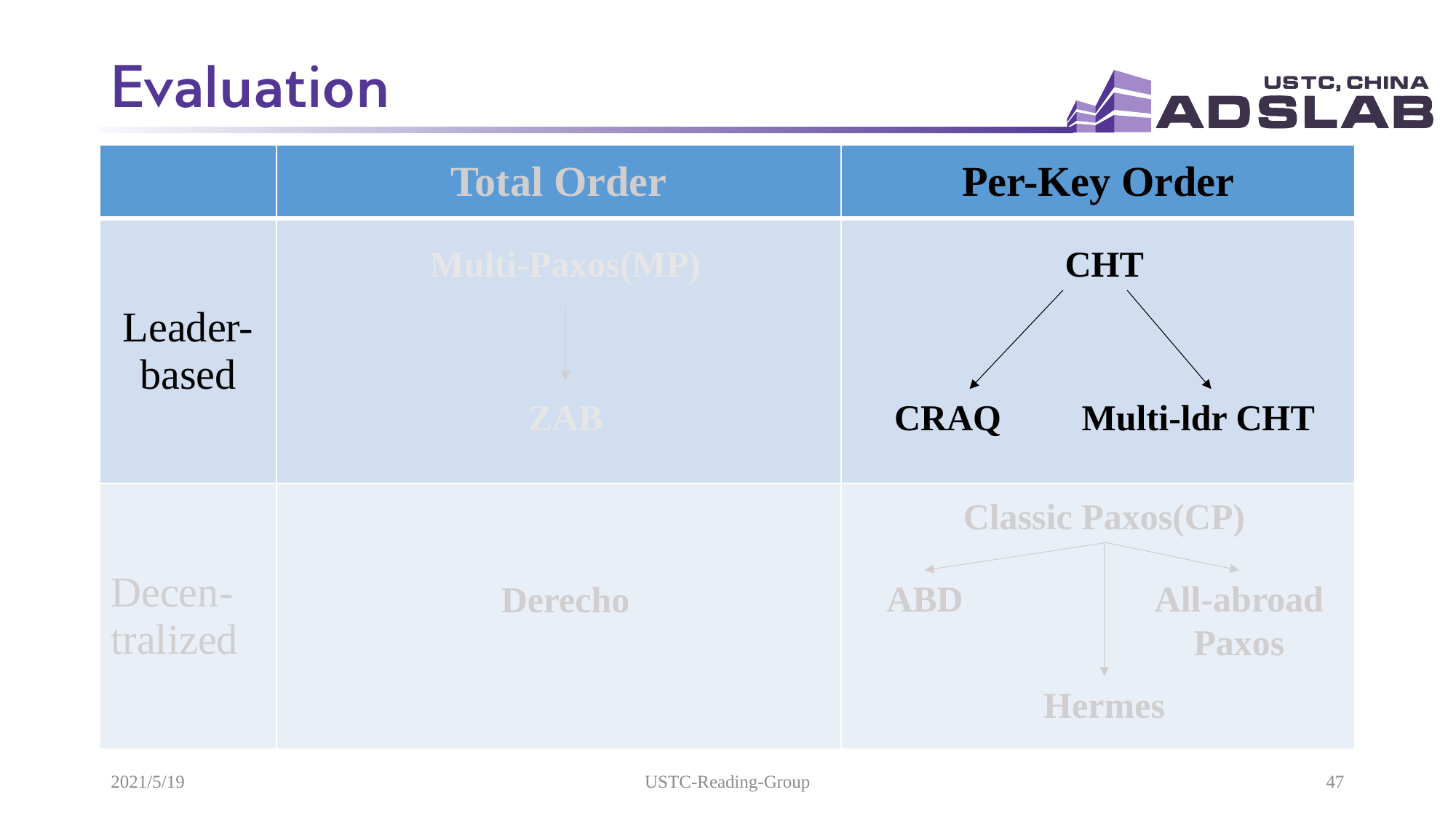

# Evaluation
|  | Total Order | Per-Key Order |
| --- | --- | --- |
| Leader-based |  |  |
| Decen-tralized |  |  |
CHT
Multi-Paxos(MP)
Multi-ldr CHT
ZAB
CRAQ
Classic Paxos(CP)
ABD
All-abroad Paxos
Derecho
Hermes
2021/5/19
USTC-Reading-Group
47